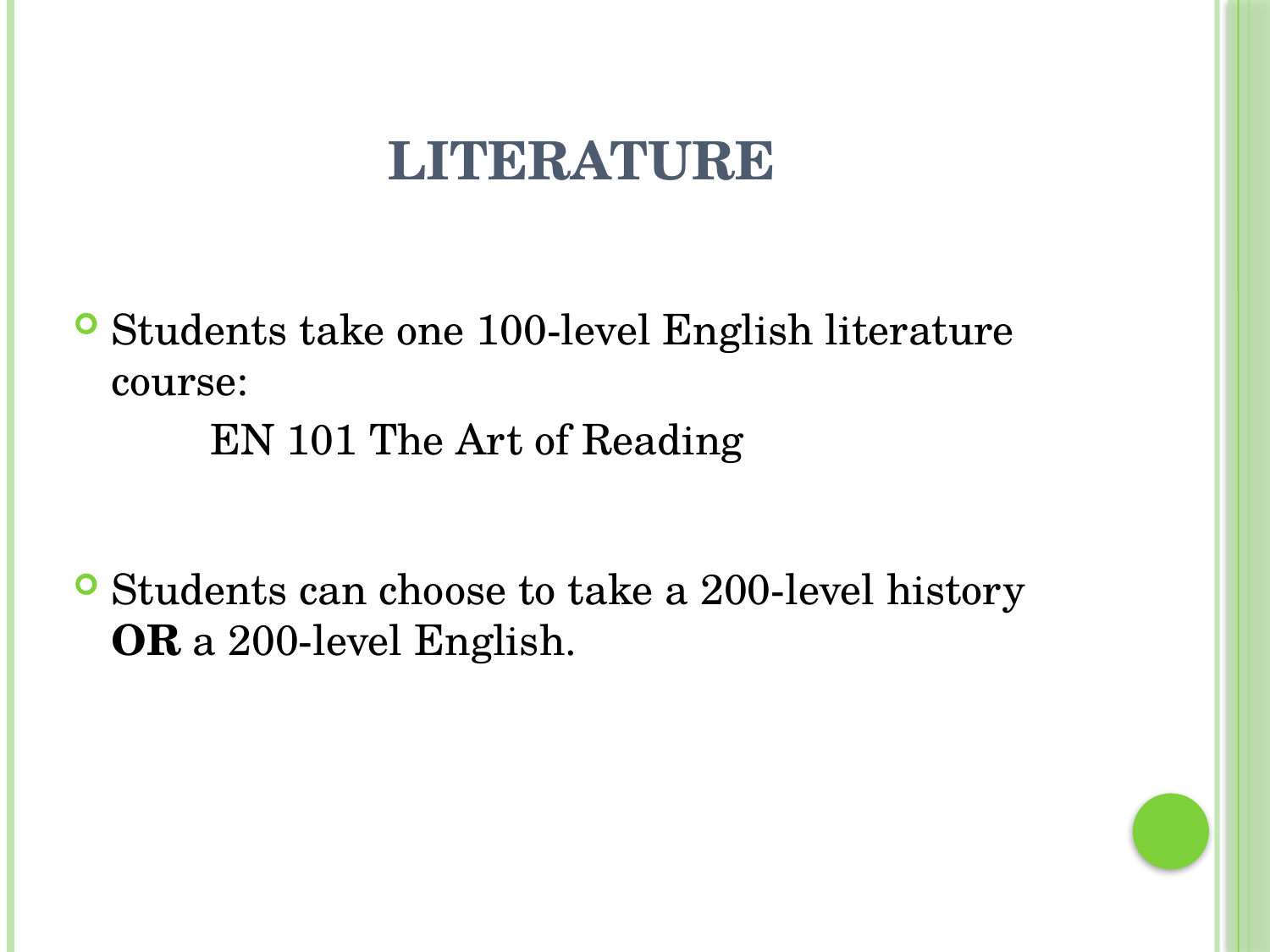

# literature
Students take one 100-level English literature course:
    EN 101 The Art of Reading

Students can choose to take a 200-level history OR a 200-level English.